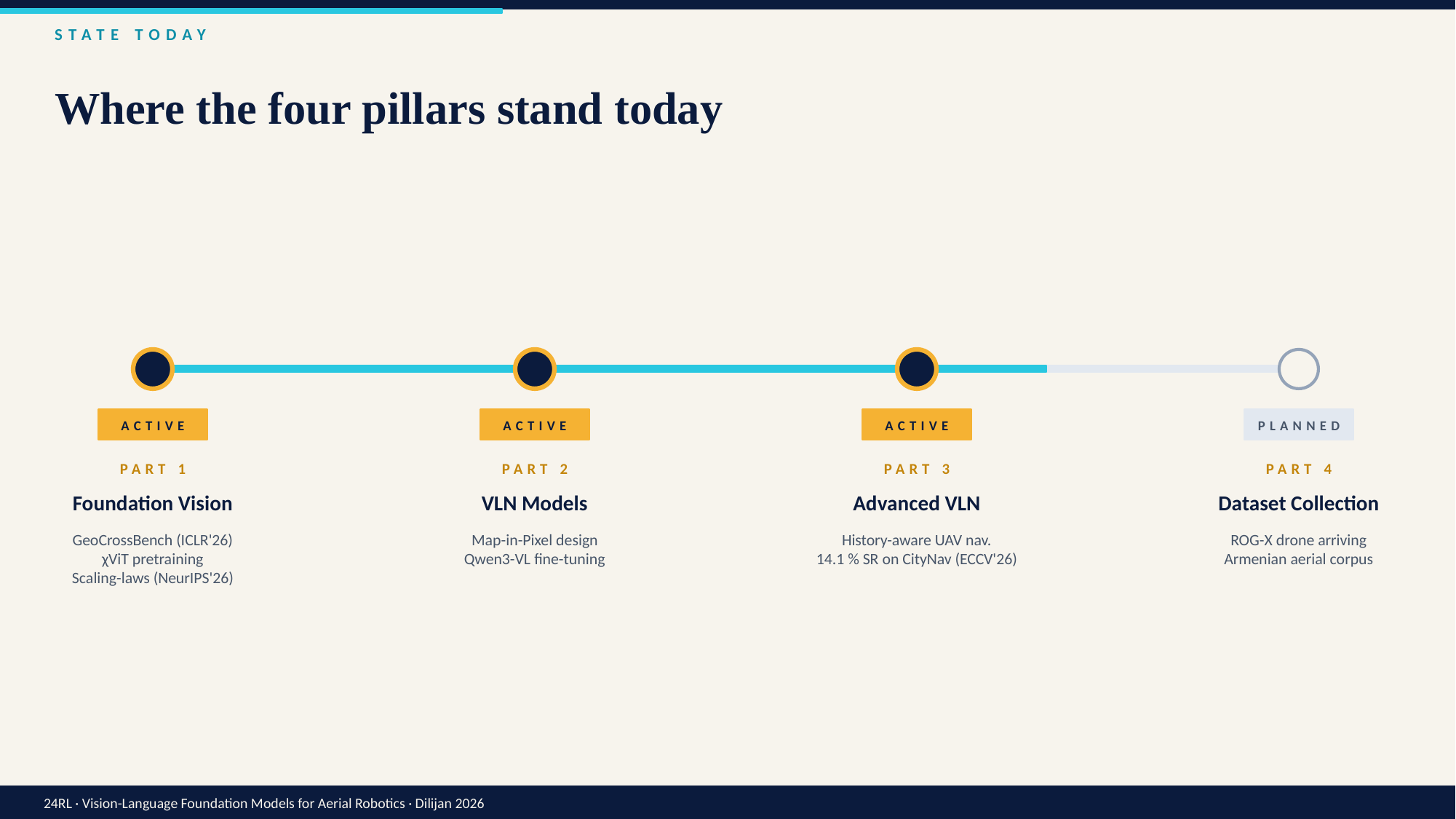

STATE TODAY
Where the four pillars stand today

ACTIVE

ACTIVE

ACTIVE

PLANNED
PART 1
PART 2
PART 3
PART 4
Foundation Vision
VLN Models
Advanced VLN
Dataset Collection
GeoCrossBench (ICLR'26)
χViT pretraining
Scaling-laws (NeurIPS'26)
Map-in-Pixel design
Qwen3-VL fine-tuning
History-aware UAV nav.
14.1 % SR on CityNav (ECCV'26)
ROG-X drone arriving
Armenian aerial corpus

24RL · Vision-Language Foundation Models for Aerial Robotics · Dilijan 2026